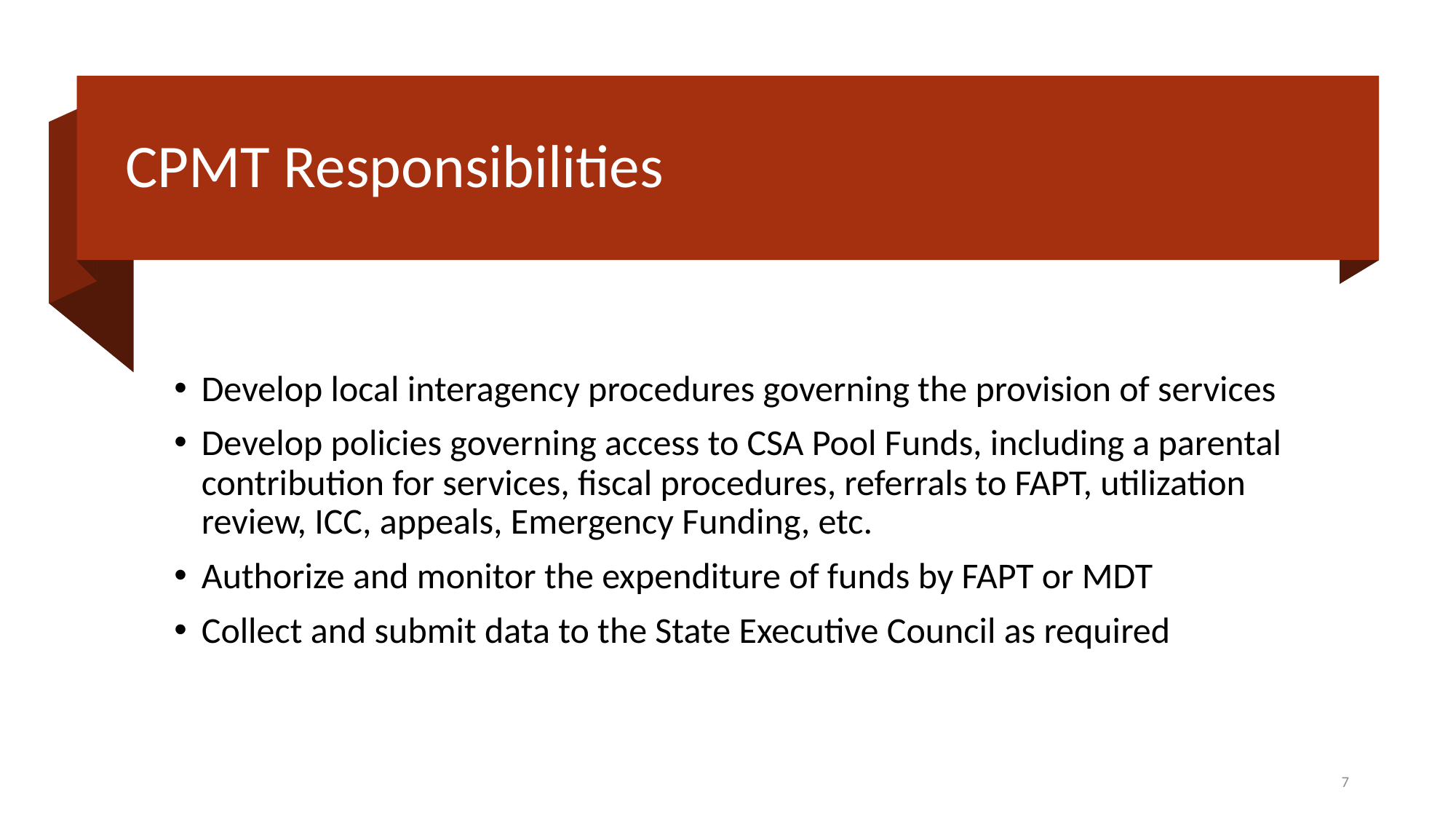

# CPMT Responsibilities

Develop local interagency procedures governing the provision of services
Develop policies governing access to CSA Pool Funds, including a parental contribution for services, fiscal procedures, referrals to FAPT, utilization review, ICC, appeals, Emergency Funding, etc.
Authorize and monitor the expenditure of funds by FAPT or MDT
Collect and submit data to the State Executive Council as required
7